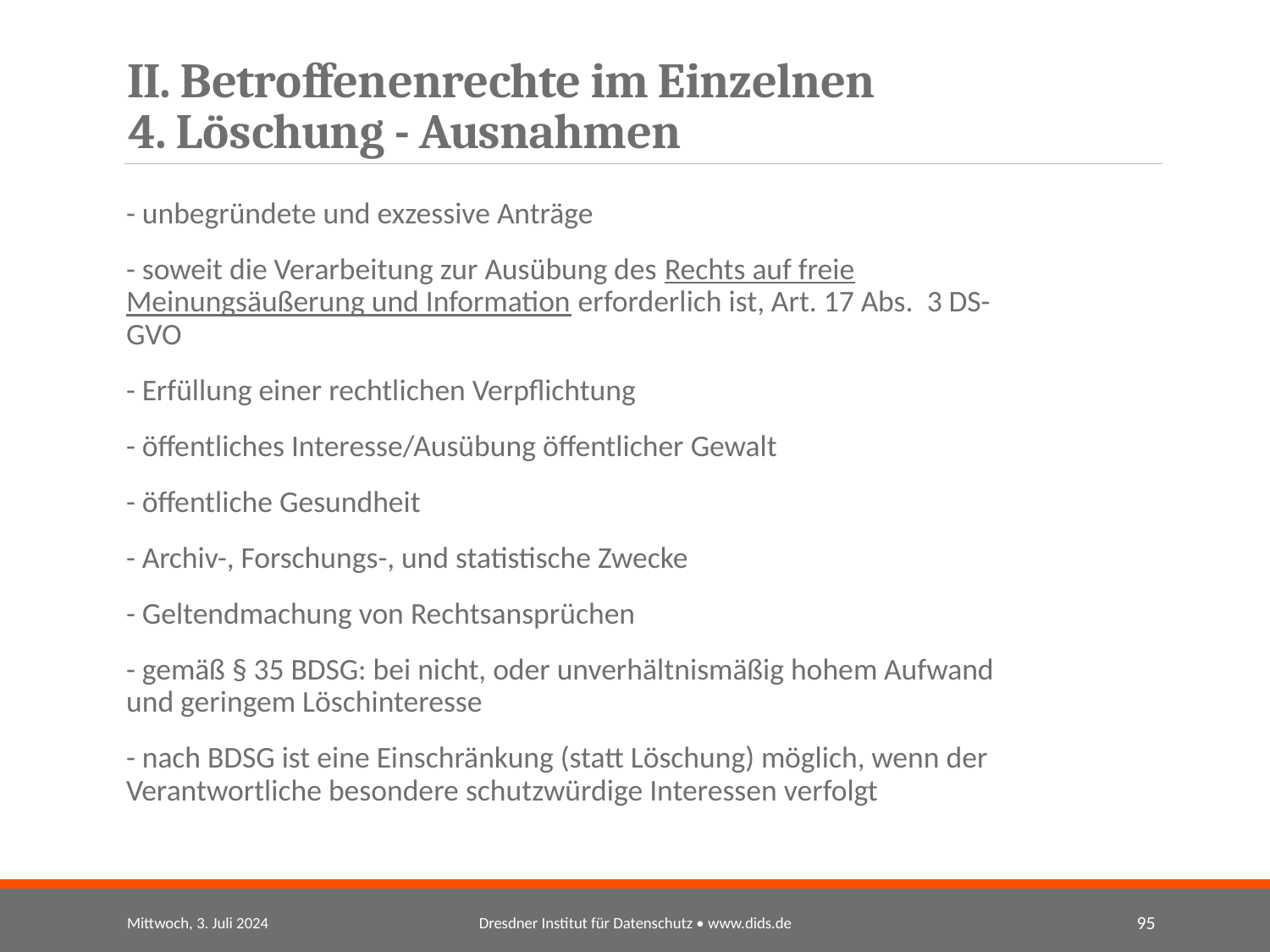

# II. Betroffenenrechte im Einzelnen 4. Löschung - Ausnahmen
- unbegründete und exzessive Anträge
- soweit die Verarbeitung zur Ausübung des Rechts auf freie Meinungsäußerung und Information erforderlich ist, Art. 17 Abs.  3 DS-GVO
- Erfüllung einer rechtlichen Verpflichtung
- öffentliches Interesse/Ausübung öffentlicher Gewalt
- öffentliche Gesundheit
- Archiv-, Forschungs-, und statistische Zwecke
- Geltendmachung von Rechtsansprüchen
- gemäß § 35 BDSG: bei nicht, oder unverhältnismäßig hohem Aufwand und geringem Löschinteresse
- nach BDSG ist eine Einschränkung (statt Löschung) möglich, wenn der Verantwortliche besondere schutzwürdige Interessen verfolgt
Mittwoch, 3. Juli 2024
Dresdner Institut für Datenschutz • www.dids.de
95